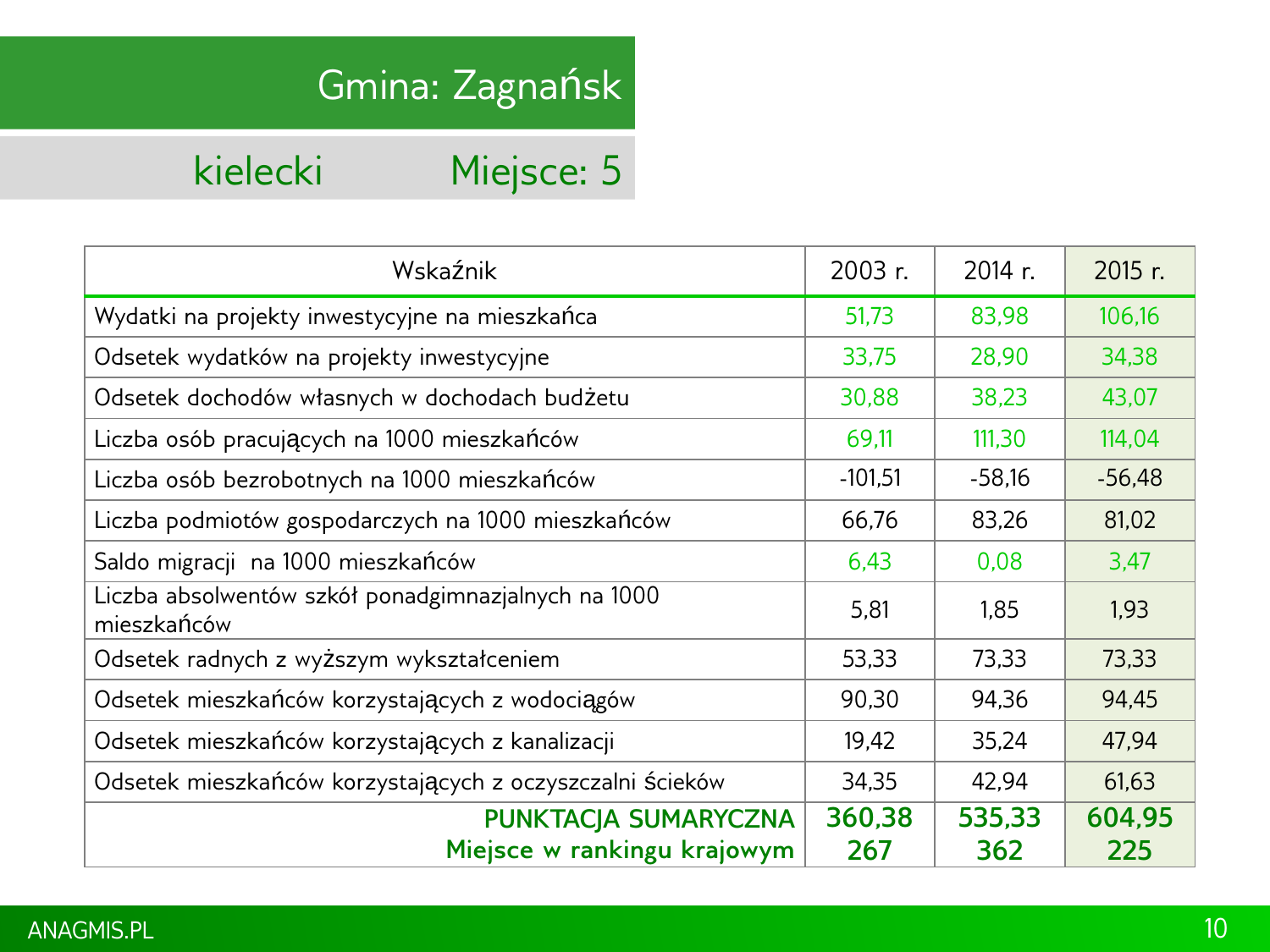

Gmina: Zagnańsk

kielecki          Miejsce: 5
| Wskaźnik | 2003 r. | 2014 r. | 2015 r. |
| --- | --- | --- | --- |
| Wydatki na projekty inwestycyjne na mieszkańca | 51,73 | 83,98 | 106,16 |
| Odsetek wydatków na projekty inwestycyjne | 33,75 | 28,90 | 34,38 |
| Odsetek dochodów własnych w dochodach budżetu | 30,88 | 38,23 | 43,07 |
| Liczba osób pracujących na 1000 mieszkańców | 69,11 | 111,30 | 114,04 |
| Liczba osób bezrobotnych na 1000 mieszkańców | -101,51 | -58,16 | -56,48 |
| Liczba podmiotów gospodarczych na 1000 mieszkańców | 66,76 | 83,26 | 81,02 |
| Saldo migracji na 1000 mieszkańców | 6,43 | 0,08 | 3,47 |
| Liczba absolwentów szkół ponadgimnazjalnych na 1000 mieszkańców | 5,81 | 1,85 | 1,93 |
| Odsetek radnych z wyższym wykształceniem | 53,33 | 73,33 | 73,33 |
| Odsetek mieszkańców korzystających z wodociągów | 90,30 | 94,36 | 94,45 |
| Odsetek mieszkańców korzystających z kanalizacji | 19,42 | 35,24 | 47,94 |
| Odsetek mieszkańców korzystających z oczyszczalni ścieków | 34,35 | 42,94 | 61,63 |
| PUNKTACJA SUMARYCZNA Miejsce w rankingu krajowym | 360,38 267 | 535,33 362 | 604,95 225 |
10

ANAGMIS.PL